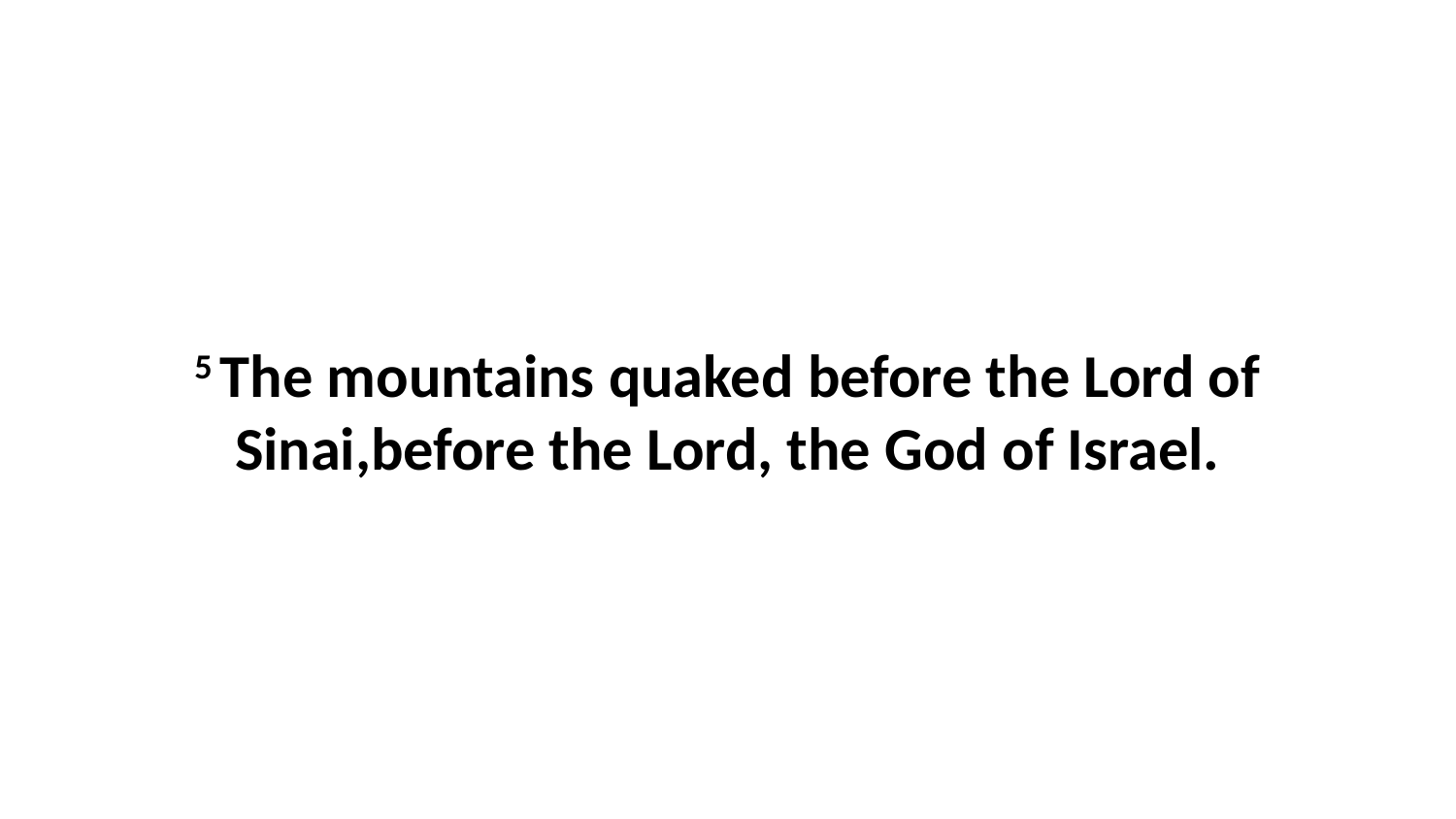

5 The mountains quaked before the Lord of Sinai,before the Lord, the God of Israel.